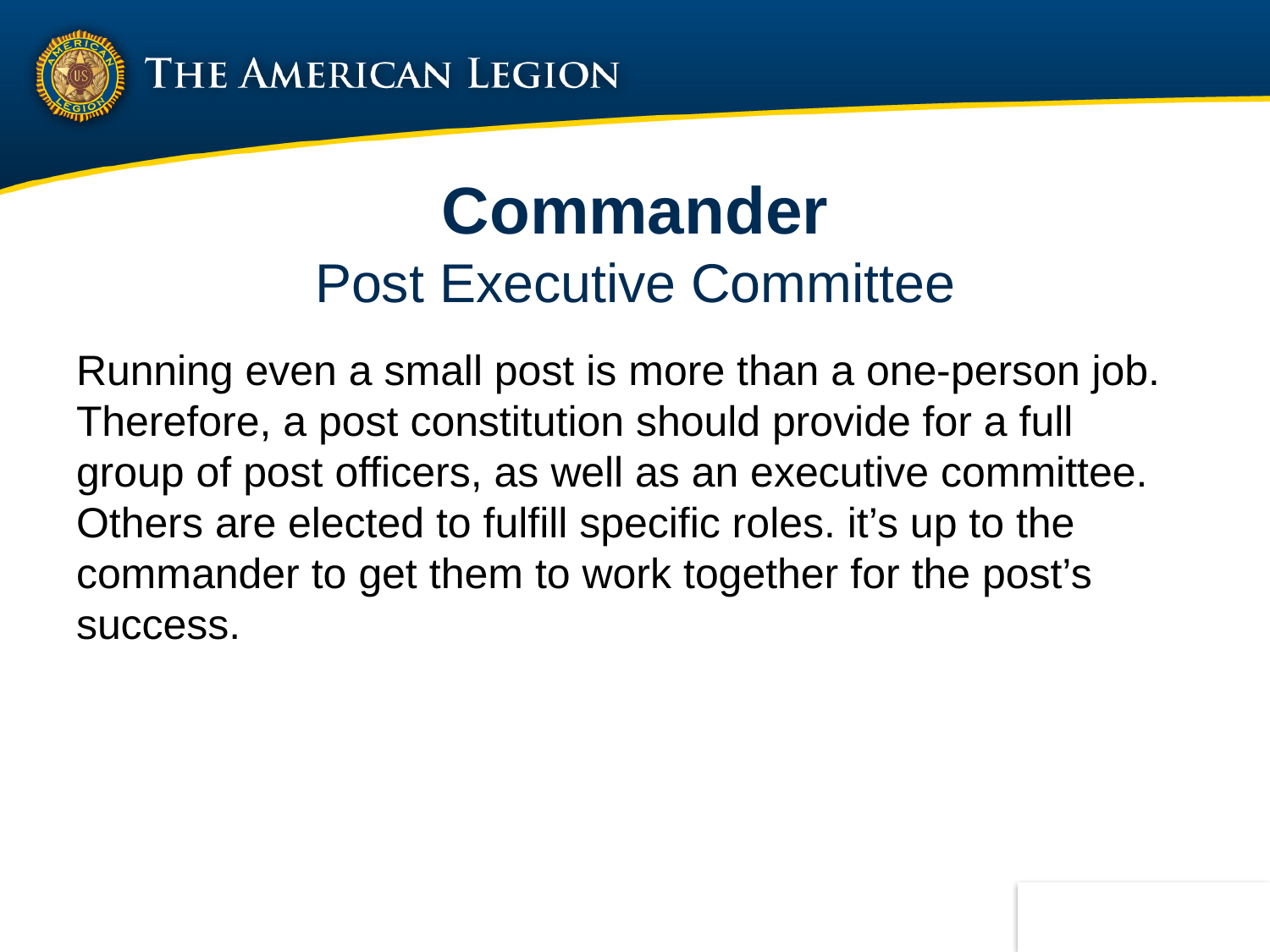

# Commander Post Executive Committee
Running even a small post is more than a one-person job. Therefore, a post constitution should provide for a full group of post officers, as well as an executive committee. Others are elected to fulfill specific roles. it’s up to the commander to get them to work together for the post’s success.